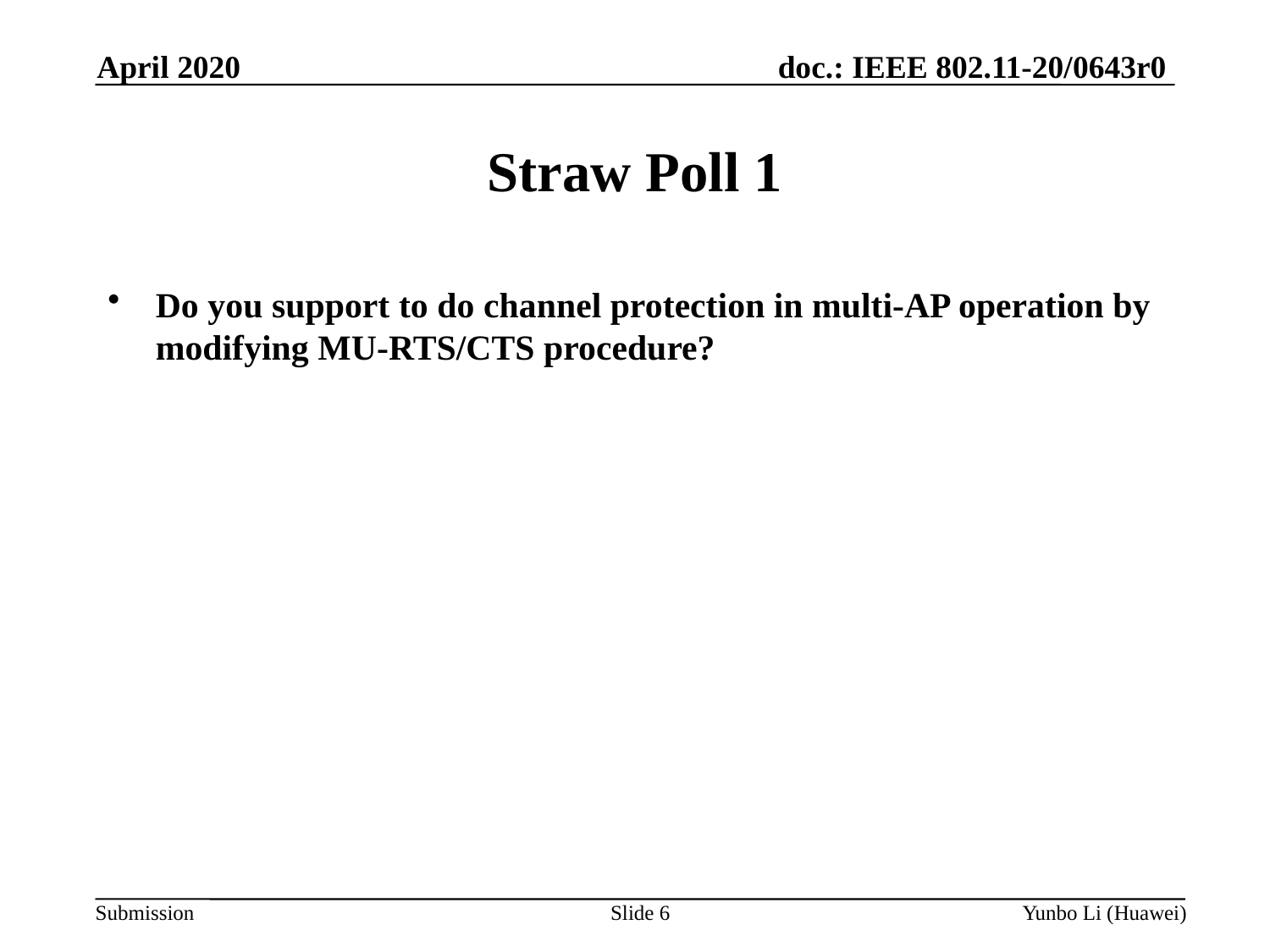

April 2020
Straw Poll 1
Do you support to do channel protection in multi-AP operation by modifying MU-RTS/CTS procedure?

Slide 6
Yunbo Li (Huawei)